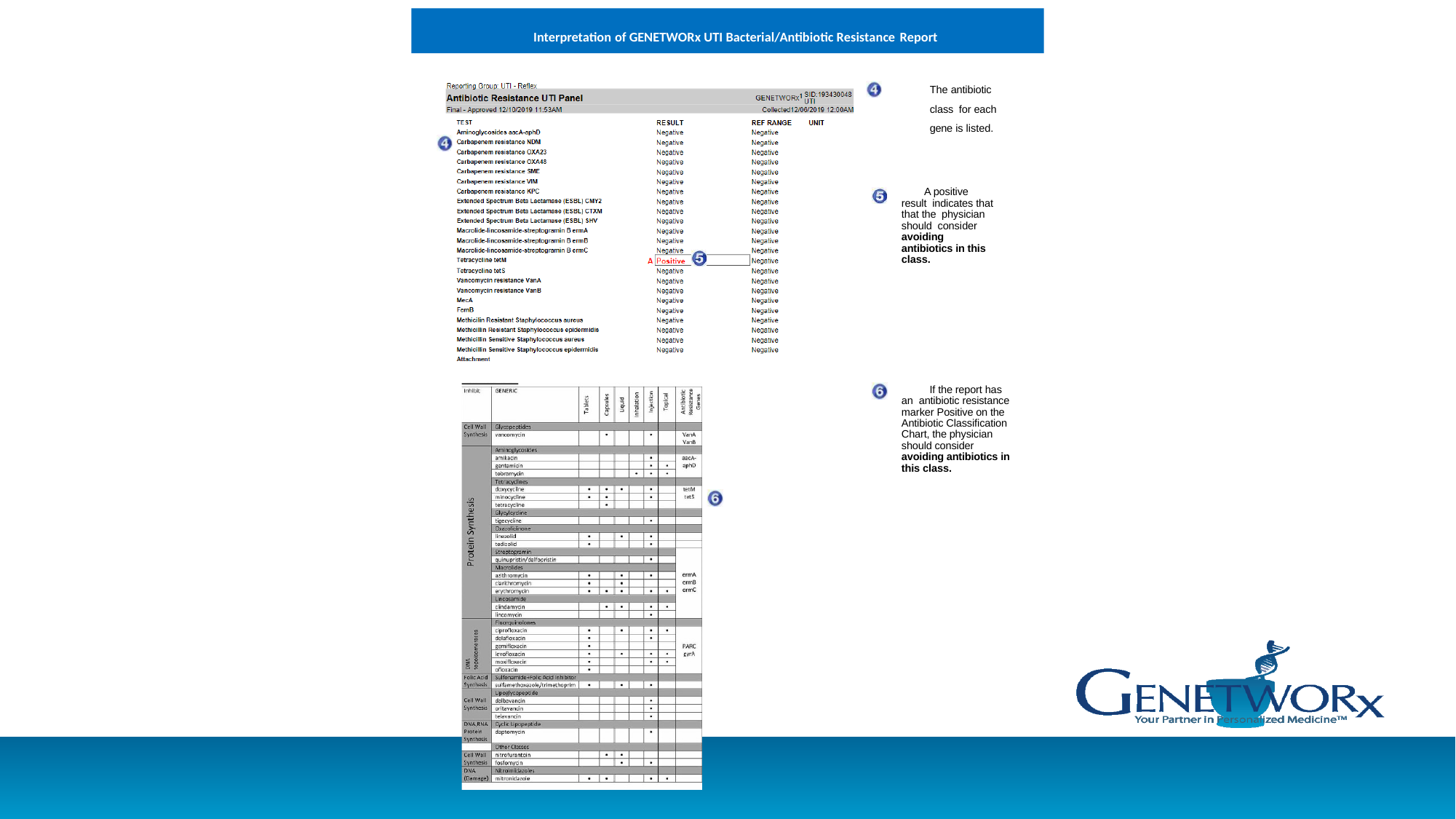

Interpretation of GENETWORx UTI Bacterial/Antibiotic Resistance Report
|  | The antibiotic class for each gene is listed. |
| --- | --- |
|  | A positive result indicates that that the physician should consider avoiding antibiotics in this class. |
|  | If the report has an antibiotic resistance marker Positive on the Antibiotic Classification Chart, the physician should consider avoiding antibiotics in this class. |